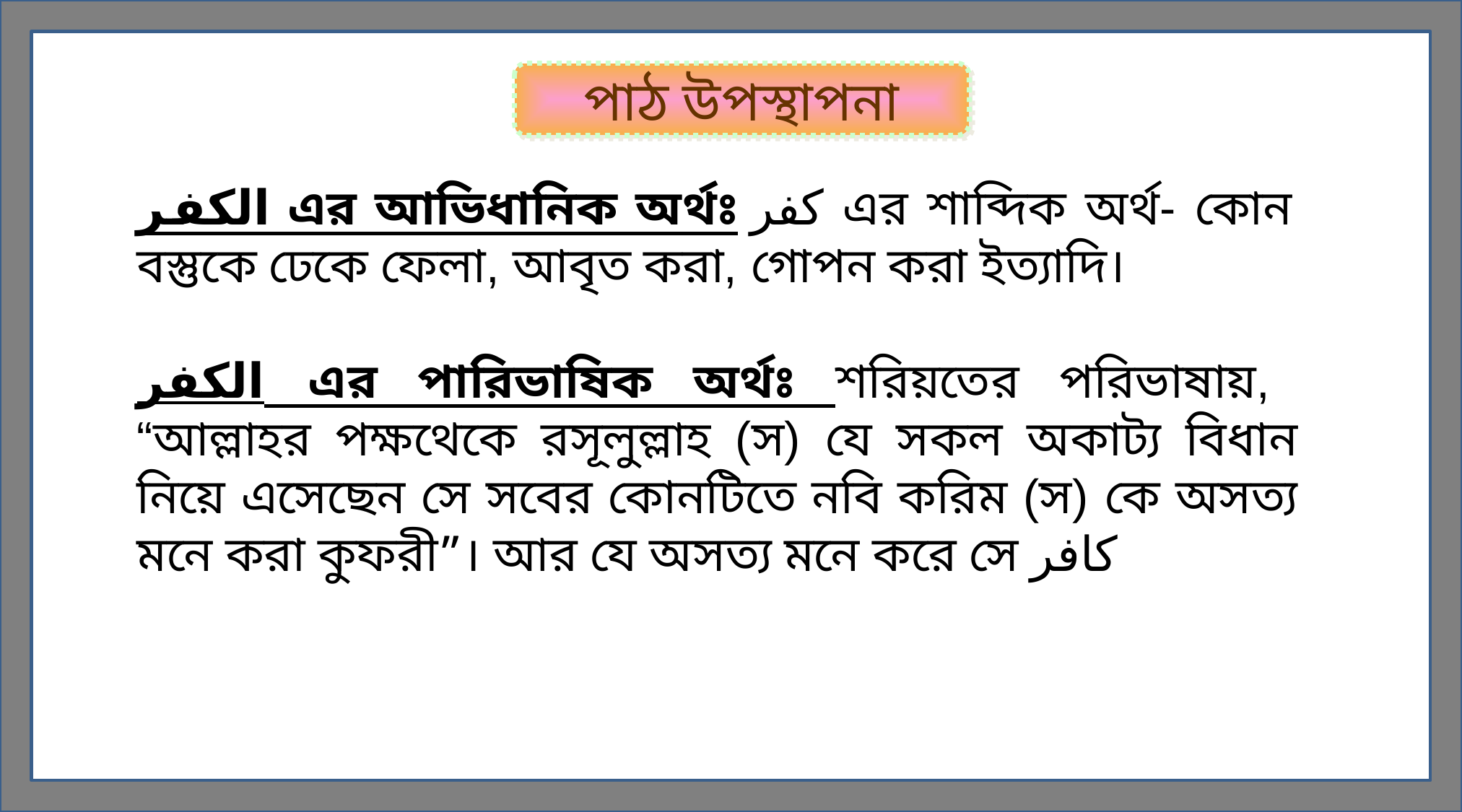

পাঠ উপস্থাপনা
الكفر এর আভিধানিক অর্থঃ كفر এর শাব্দিক অর্থ- কোন বস্তুকে ঢেকে ফেলা, আবৃত করা, গোপন করা ইত্যাদি।

الكفر এর পারিভাষিক অর্থঃ শরিয়তের পরিভাষায়, “আল্লাহর পক্ষথেকে রসূলুল্লাহ (স) যে সকল অকাট্য বিধান নিয়ে এসেছেন সে সবের কোনটিতে নবি করিম (স) কে অসত্য মনে করা কুফরী”। আর যে অসত্য মনে করে সে كافر